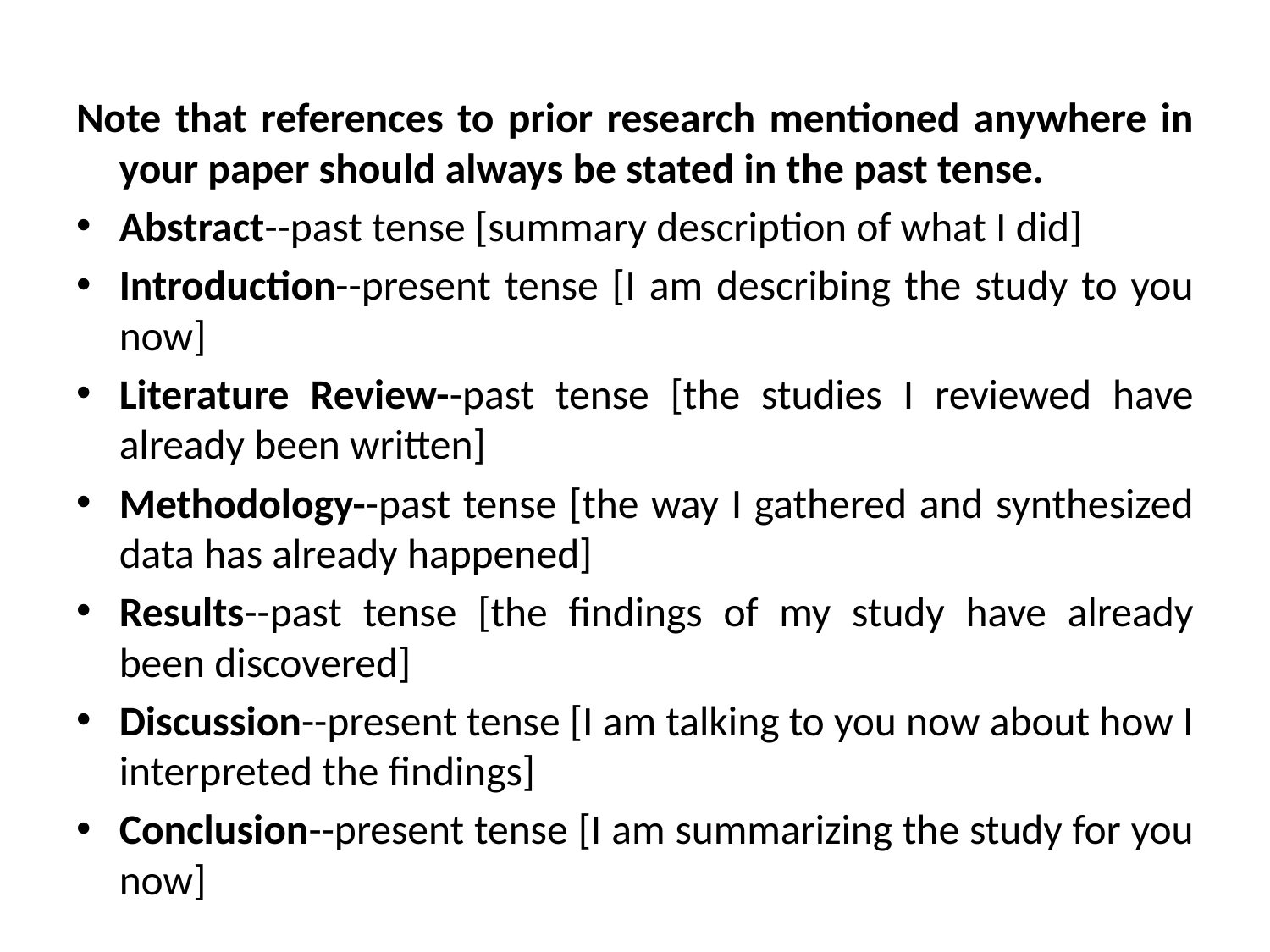

Note that references to prior research mentioned anywhere in your paper should always be stated in the past tense.
Abstract--past tense [summary description of what I did]
Introduction--present tense [I am describing the study to you now]
Literature Review--past tense [the studies I reviewed have already been written]
Methodology--past tense [the way I gathered and synthesized data has already happened]
Results--past tense [the findings of my study have already been discovered]
Discussion--present tense [I am talking to you now about how I interpreted the findings]
Conclusion--present tense [I am summarizing the study for you now]